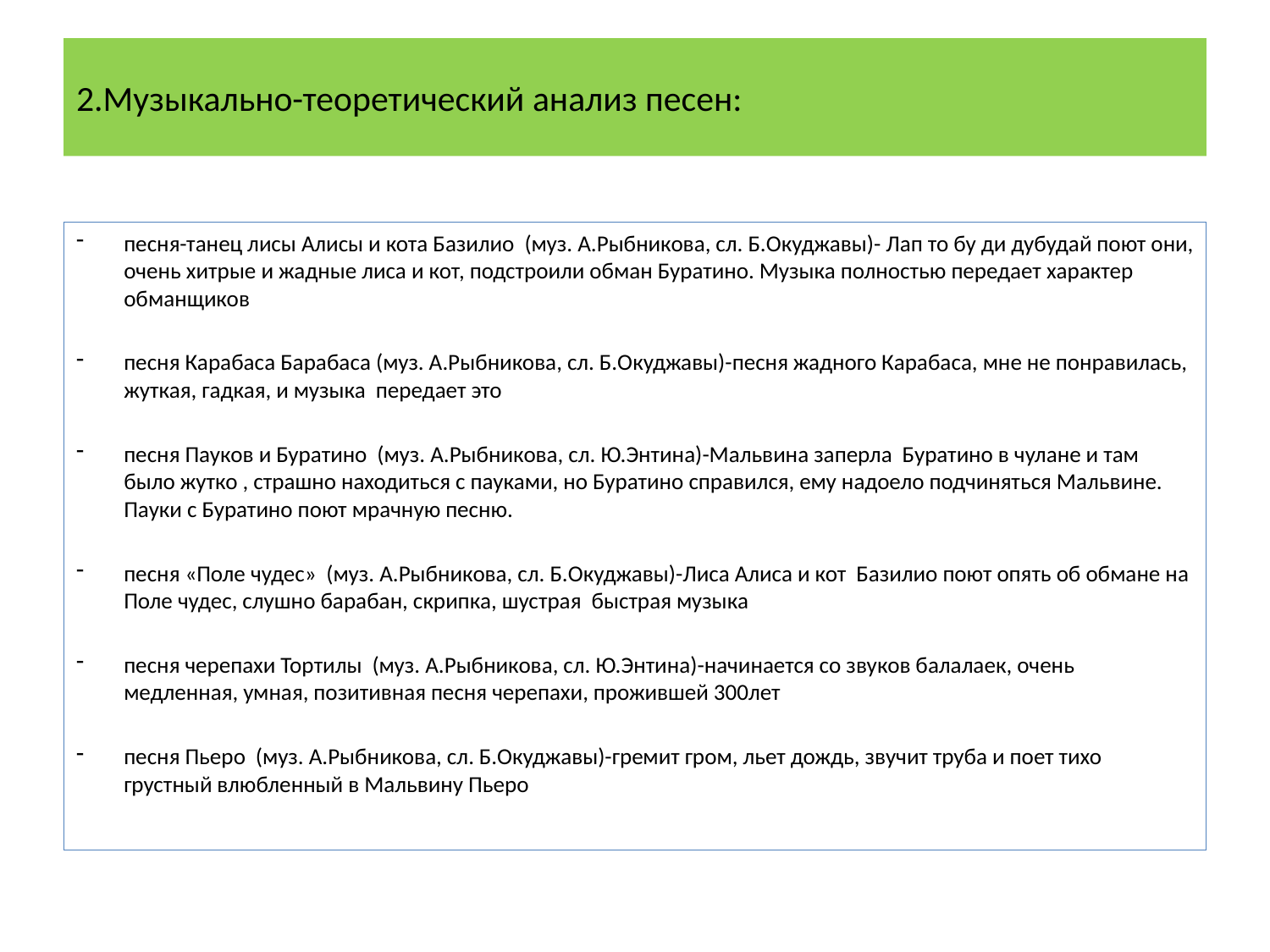

# 2.Музыкально-теоретический анализ песен:
песня-танец лисы Алисы и кота Базилио  (муз. А.Рыбникова, сл. Б.Окуджавы)- Лап то бу ди дубудай поют они, очень хитрые и жадные лиса и кот, подстроили обман Буратино. Музыка полностью передает характер обманщиков

песня Карабаса Барабаса (муз. А.Рыбникова, сл. Б.Окуджавы)-песня жадного Карабаса, мне не понравилась, жуткая, гадкая, и музыка  передает это

песня Пауков и Буратино  (муз. А.Рыбникова, сл. Ю.Энтина)-Мальвина заперла  Буратино в чулане и там было жутко , страшно находиться с пауками, но Буратино справился, ему надоело подчиняться Мальвине. Пауки с Буратино поют мрачную песню.

песня «Поле чудес»  (муз. А.Рыбникова, сл. Б.Окуджавы)-Лиса Алиса и кот  Базилио поют опять об обмане на Поле чудес, слушно барабан, скрипка, шустрая  быстрая музыка

песня черепахи Тортилы  (муз. А.Рыбникова, сл. Ю.Энтина)-начинается со звуков балалаек, очень медленная, умная, позитивная песня черепахи, прожившей 300лет

песня Пьеро  (муз. А.Рыбникова, сл. Б.Окуджавы)-гремит гром, льет дождь, звучит труба и поет тихо грустный влюбленный в Мальвину Пьеро